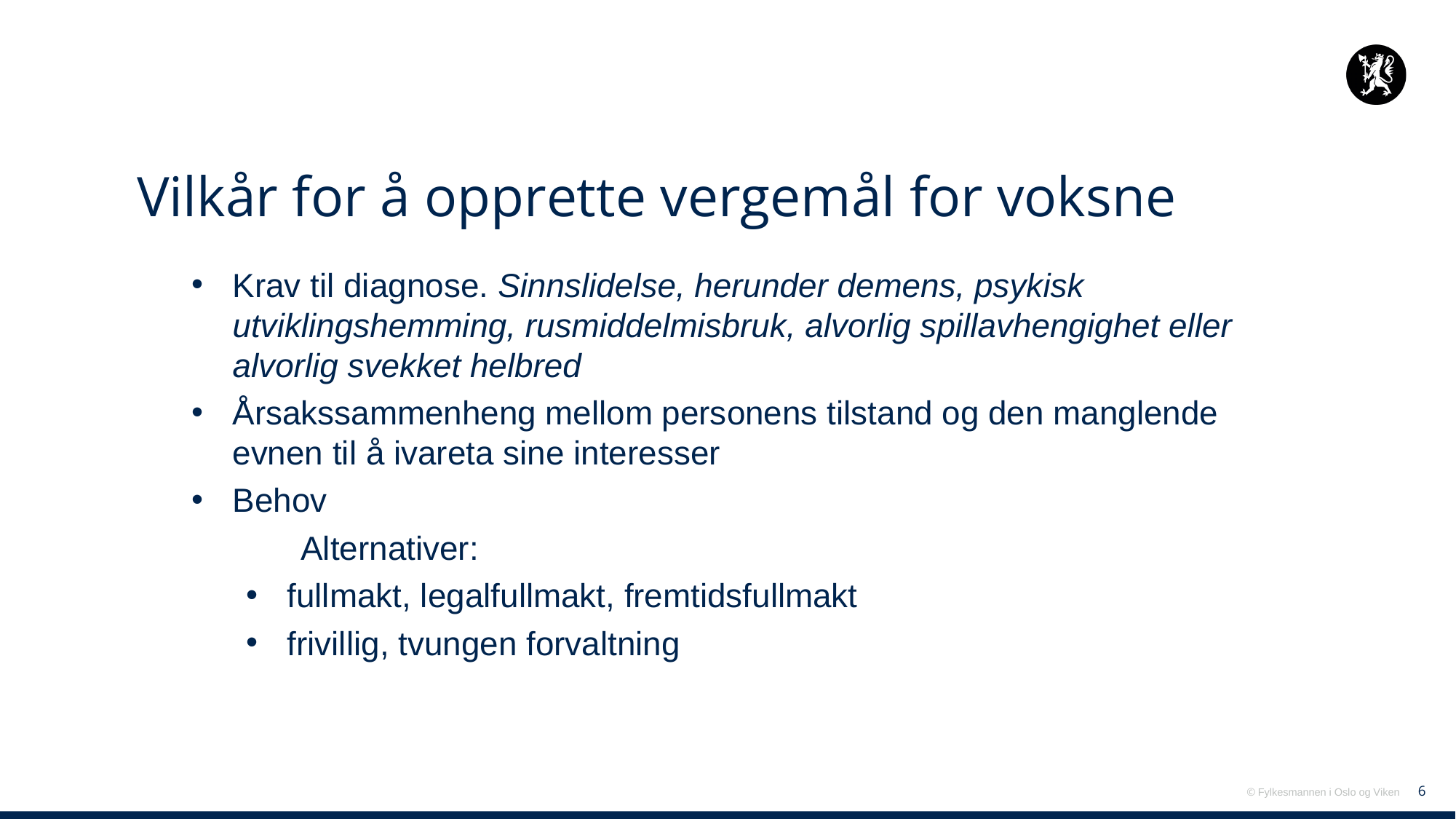

# Vilkår for å opprette vergemål for voksne
Krav til diagnose. Sinnslidelse, herunder demens, psykisk utviklingshemming, rusmiddelmisbruk, alvorlig spillavhengighet eller alvorlig svekket helbred
Årsakssammenheng mellom personens tilstand og den manglende evnen til å ivareta sine interesser
Behov
	Alternativer:
fullmakt, legalfullmakt, fremtidsfullmakt
frivillig, tvungen forvaltning